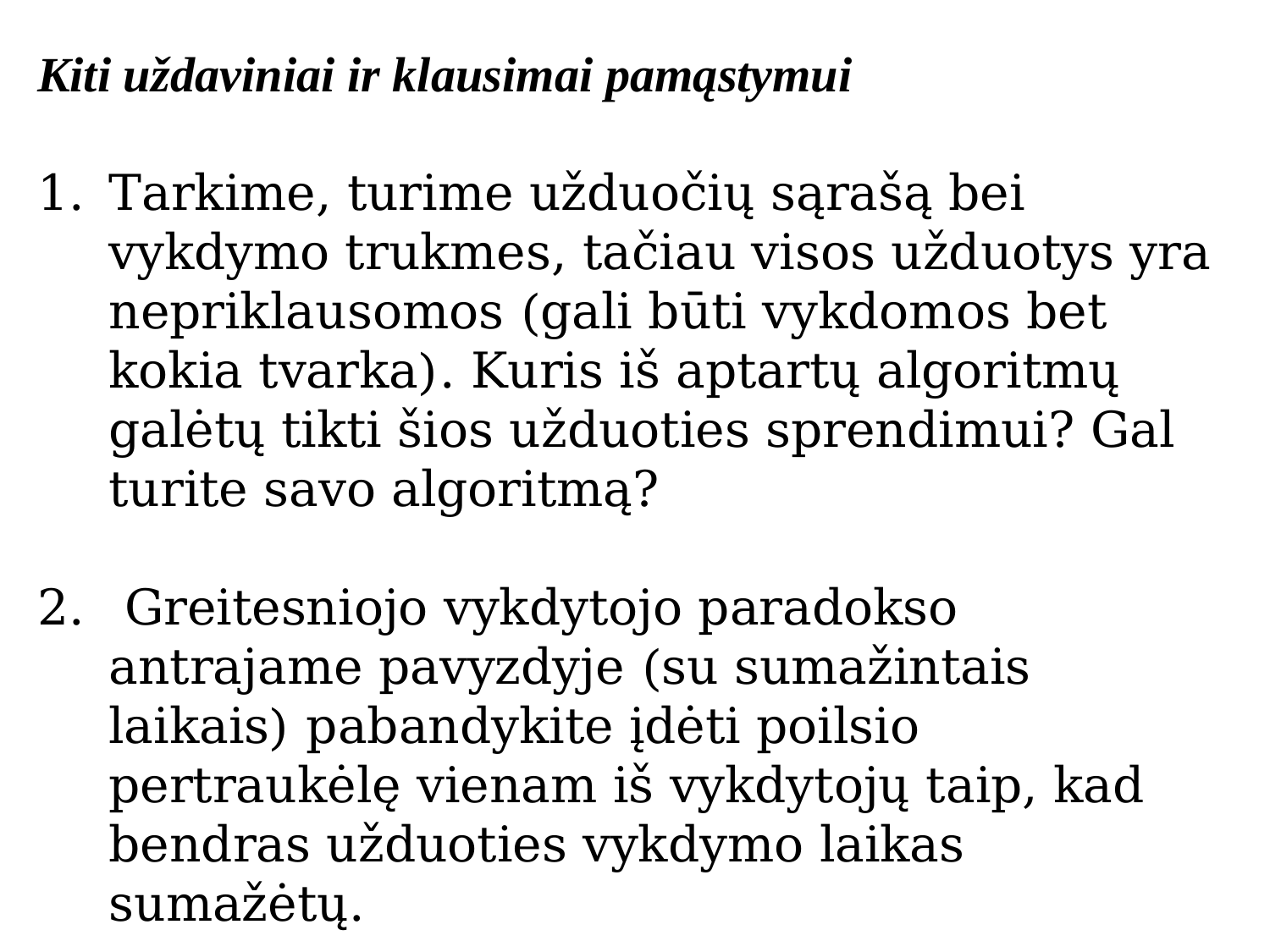

Kiti uždaviniai ir klausimai pamąstymui

Tarkime, turime užduočių sąrašą bei vykdymo trukmes, tačiau visos užduotys yra nepriklausomos (gali būti vykdomos bet kokia tvarka). Kuris iš aptartų algoritmų galėtų tikti šios užduoties sprendimui? Gal turite savo algoritmą?

 Greitesniojo vykdytojo paradokso antrajame pavyzdyje (su sumažintais laikais) pabandykite įdėti poilsio pertraukėlę vienam iš vykdytojų taip, kad bendras užduoties vykdymo laikas sumažėtų.